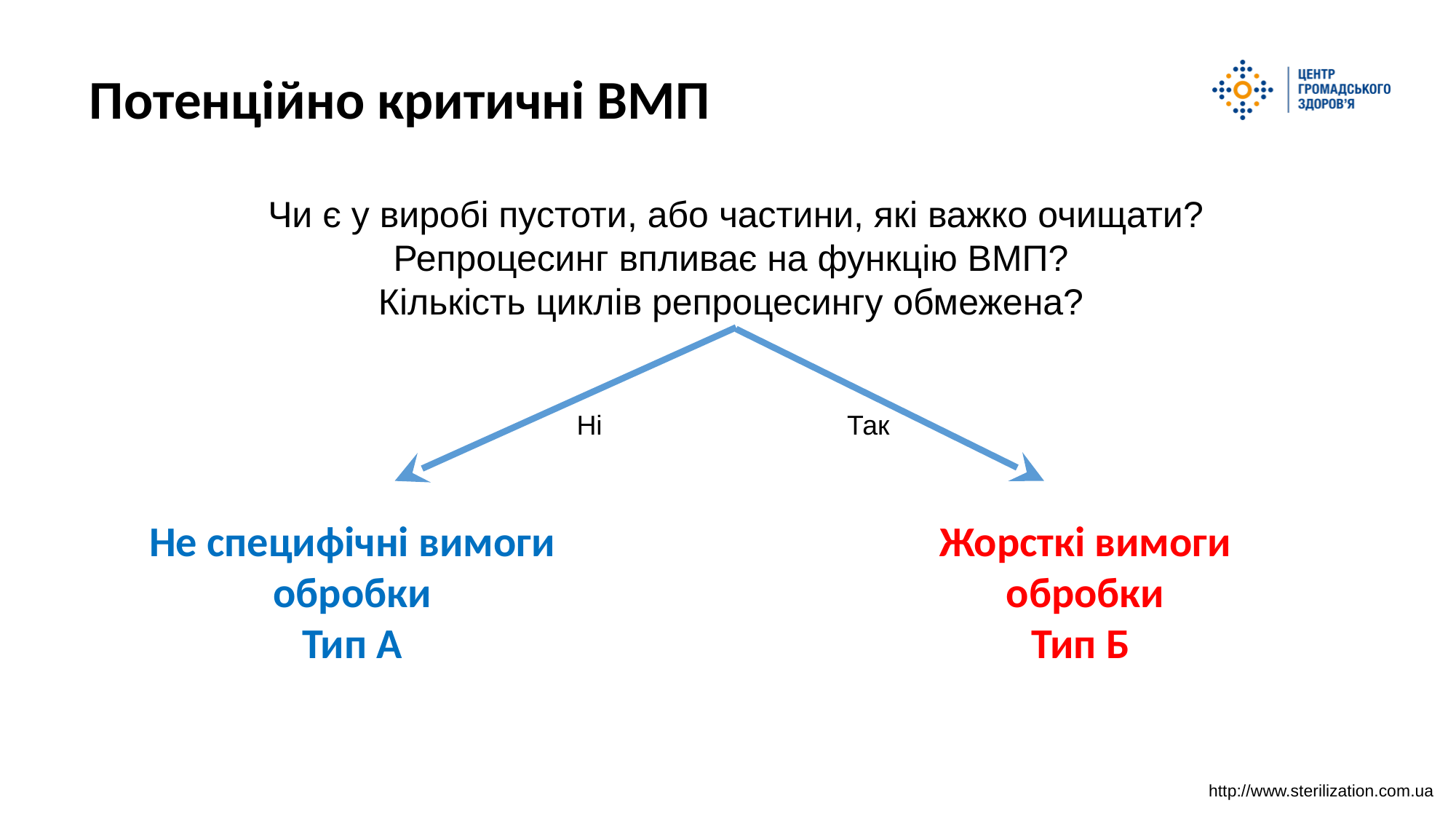

Потенційно критичні ВМП
Чи є у виробі пустоти, або частини, які важко очищати?
Репроцесинг впливає на функцію ВМП?
Кількість циклів репроцесингу обмежена?
Ні
Так
Жорсткі вимоги обробки
Тип Б
Не специфічні вимоги обробки
Тип А
http://www.sterilization.com.ua